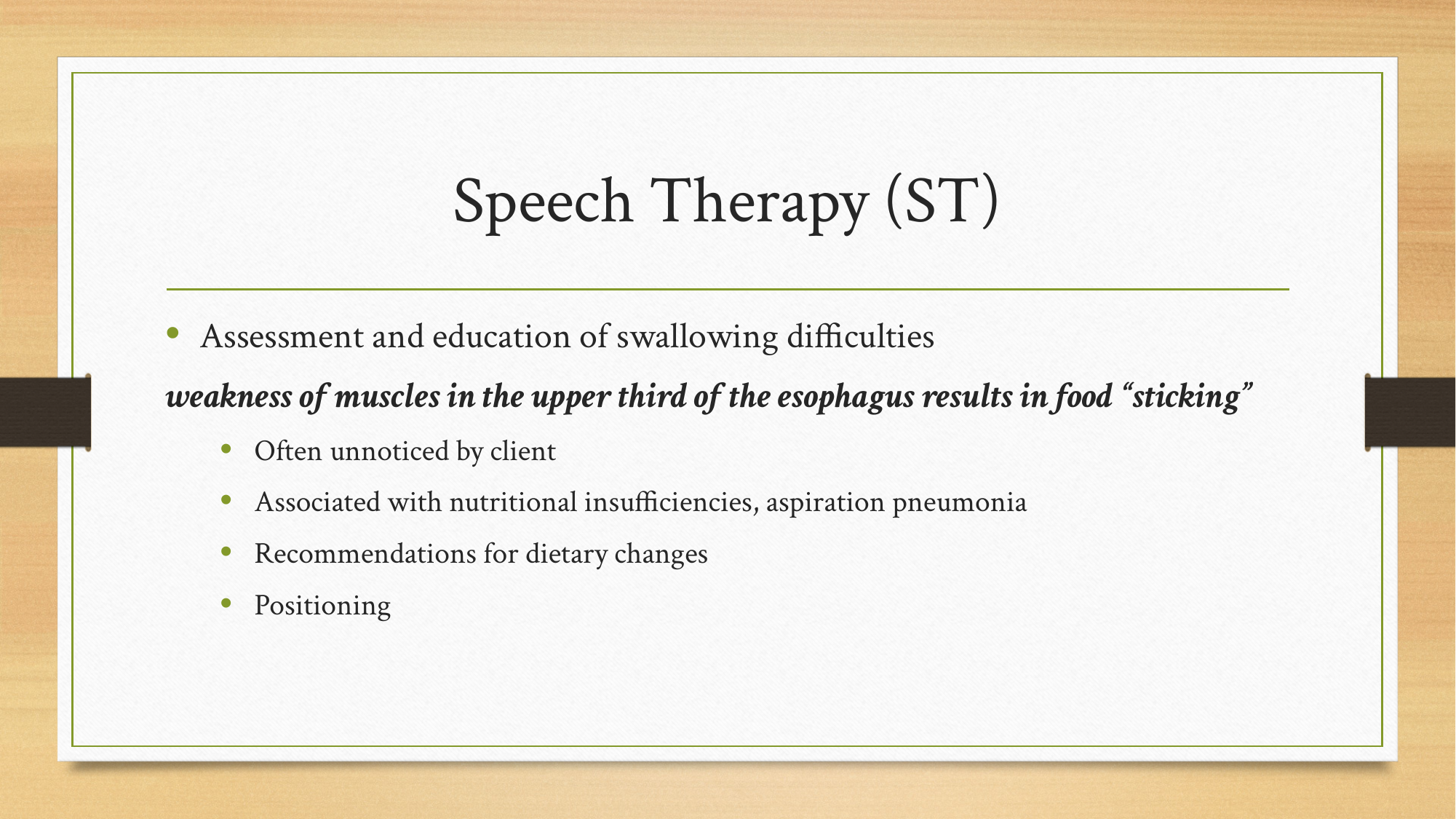

# Speech Therapy (ST)
Assessment and education of swallowing difficulties
weakness of muscles in the upper third of the esophagus results in food “sticking”
Often unnoticed by client
Associated with nutritional insufficiencies, aspiration pneumonia
Recommendations for dietary changes
Positioning